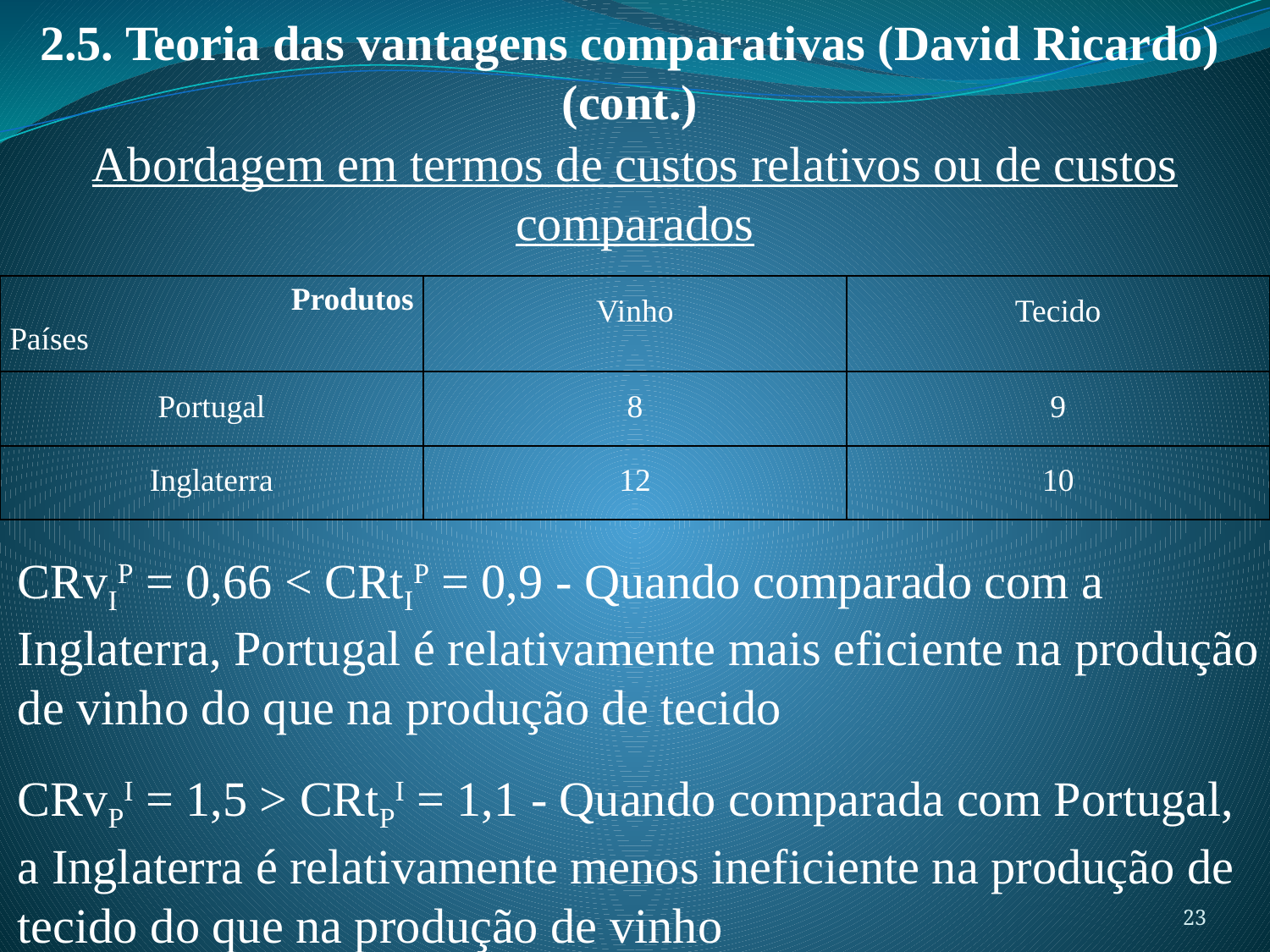

2.5. Teoria das vantagens comparativas (David Ricardo) (cont.)
Abordagem em termos de custos relativos ou de custos comparados
| Produtos Países | Vinho | Tecido |
| --- | --- | --- |
| Portugal | 8 | 9 |
| Inglaterra | 12 | 10 |
CRvIP = 0,66 < CRtIP = 0,9 - Quando comparado com a Inglaterra, Portugal é relativamente mais eficiente na produção de vinho do que na produção de tecido
CRvPI = 1,5 > CRtPI = 1,1 - Quando comparada com Portugal, a Inglaterra é relativamente menos ineficiente na produção de tecido do que na produção de vinho
23